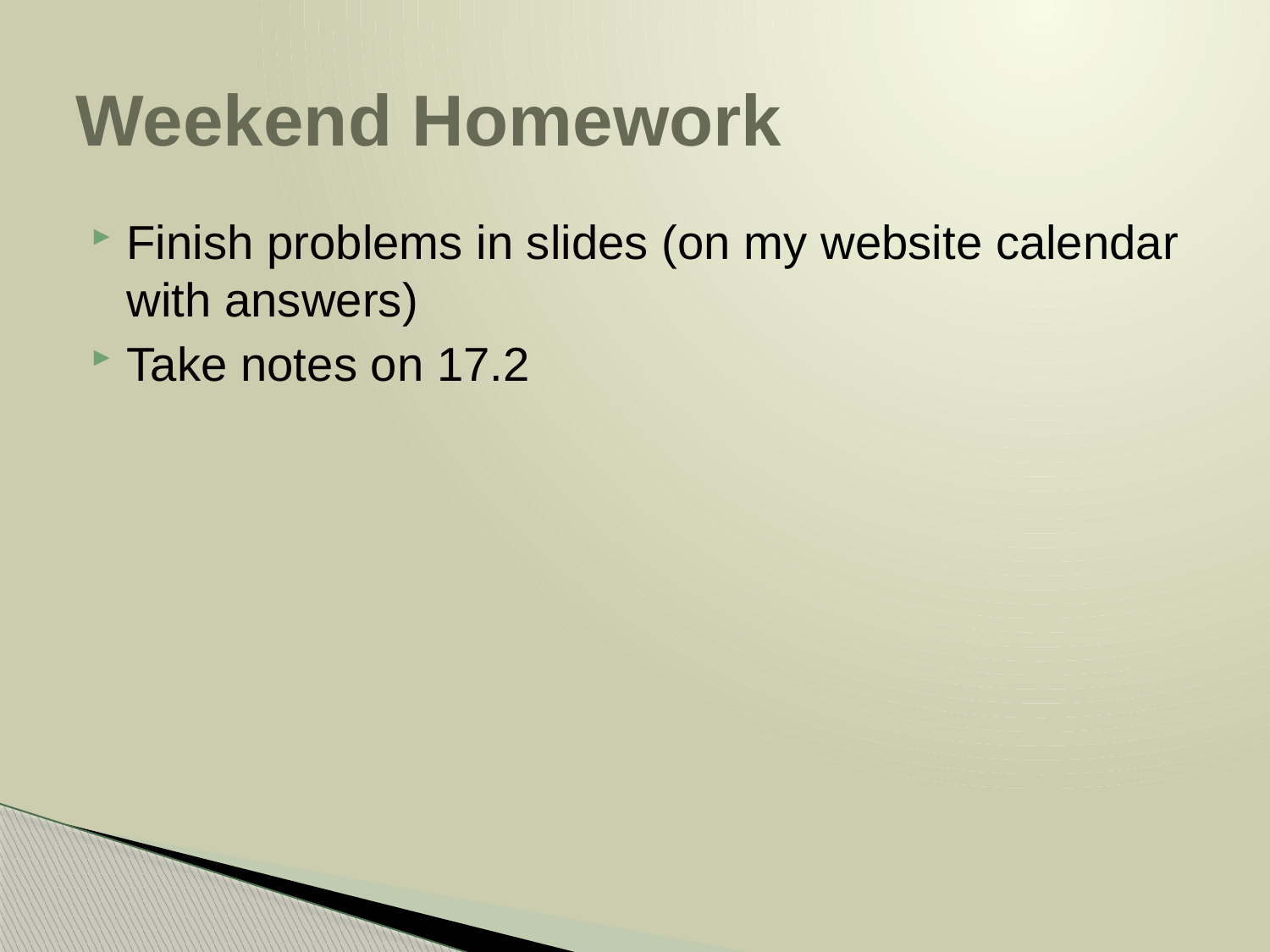

# Weekend Homework
Finish problems in slides (on my website calendar with answers)
Take notes on 17.2